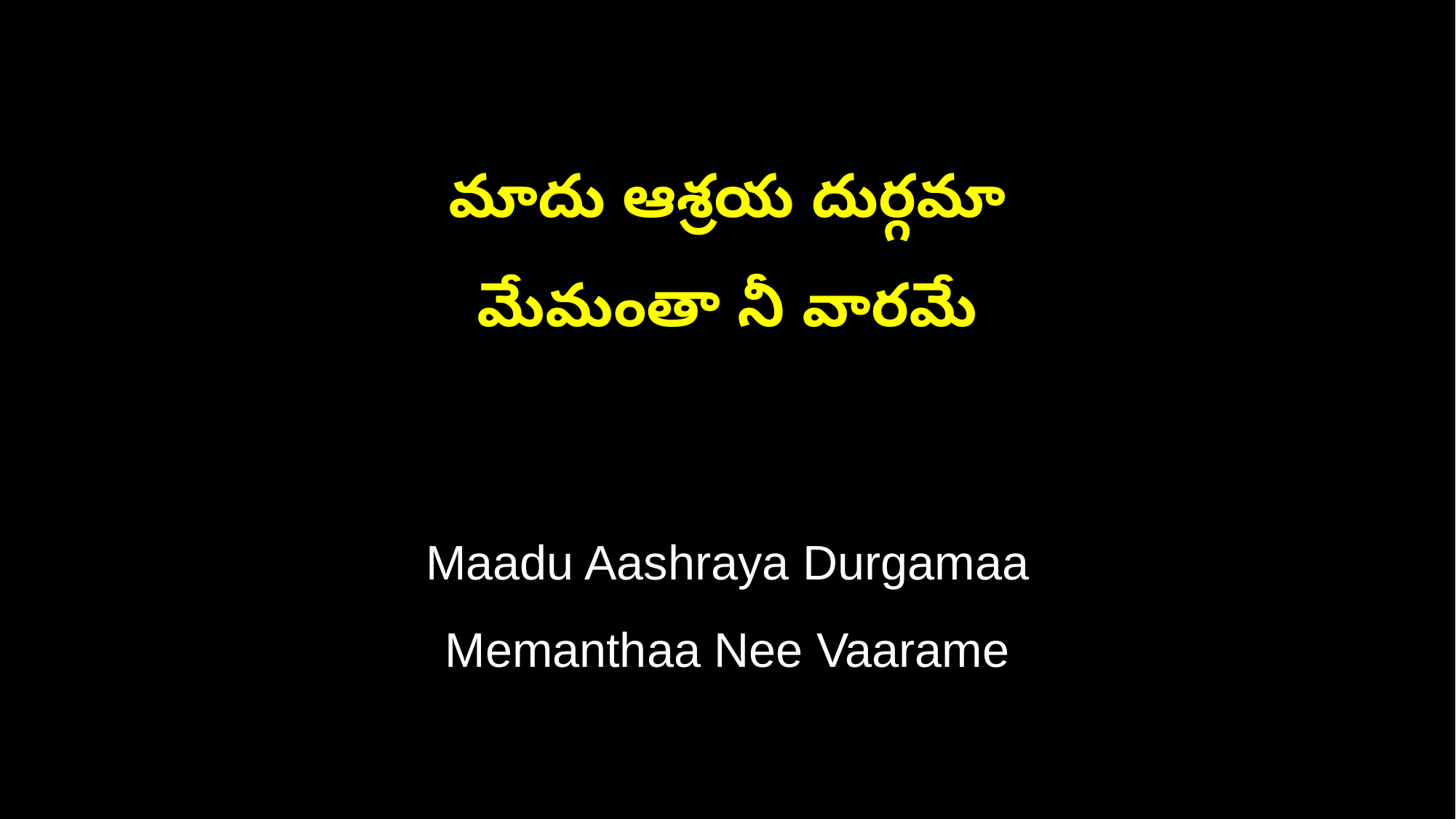

మాదు ఆశ్రయ దుర్గమా
మేమంతా నీ వారమే
Maadu Aashraya Durgamaa
Memanthaa Nee Vaarame